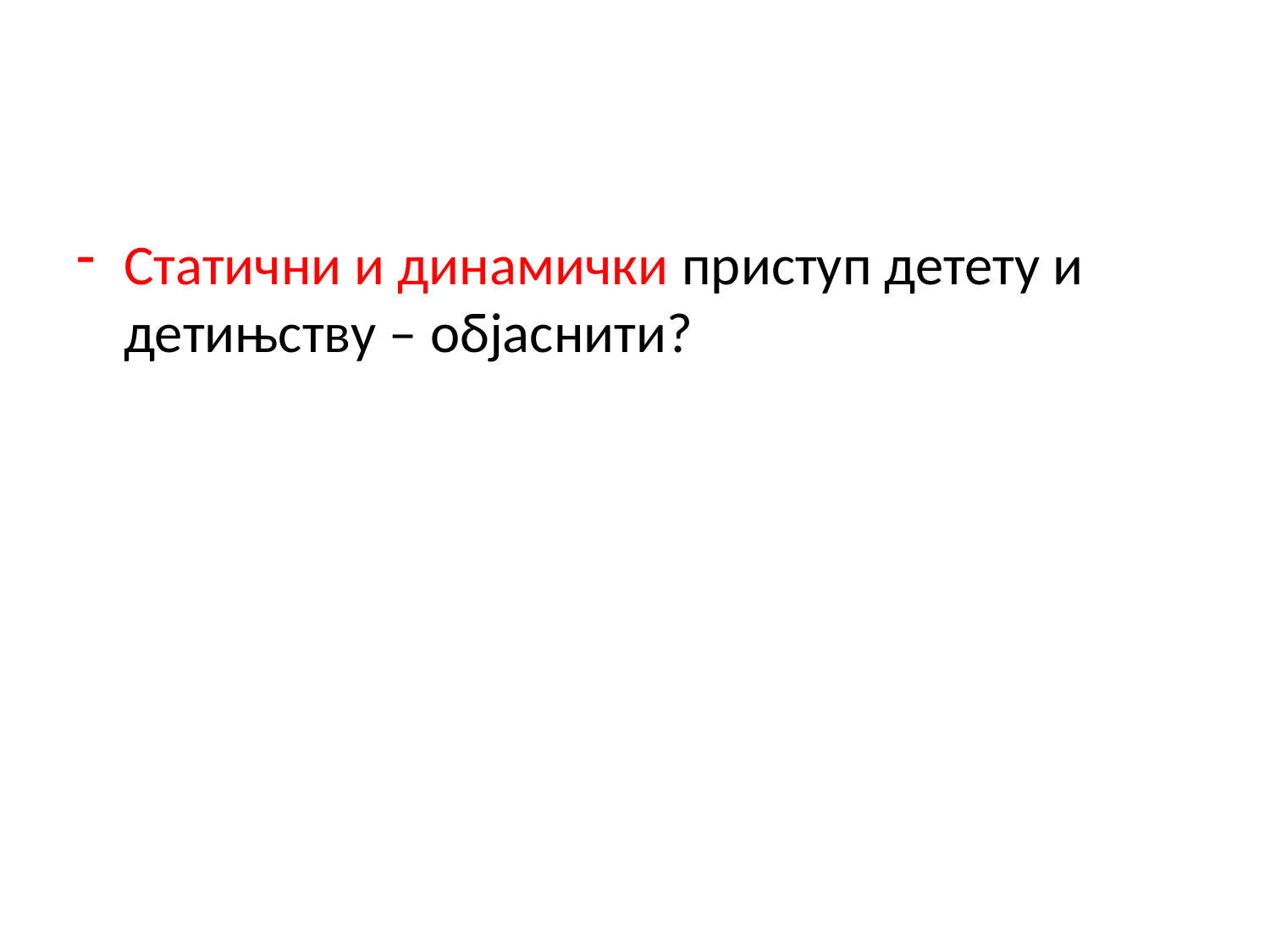

#
Статични и динамички приступ детету и детињству – објаснити?